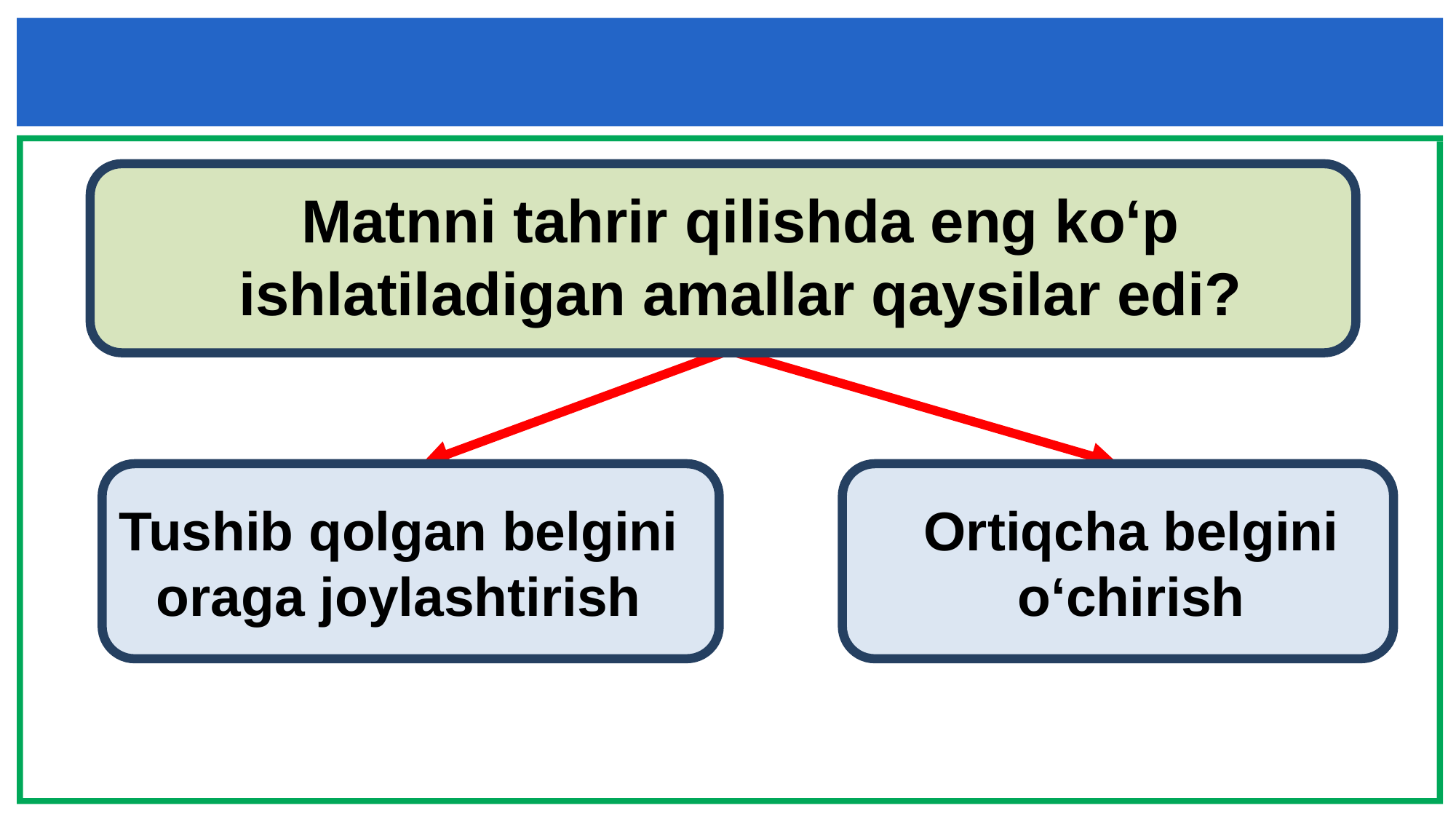

Matnni tahrir qilishda eng ko‘p ishlatiladigan amallar qaysilar edi?

Ortiqcha belgini o‘chirish
Tushib qolgan belgini oraga joylashtirish